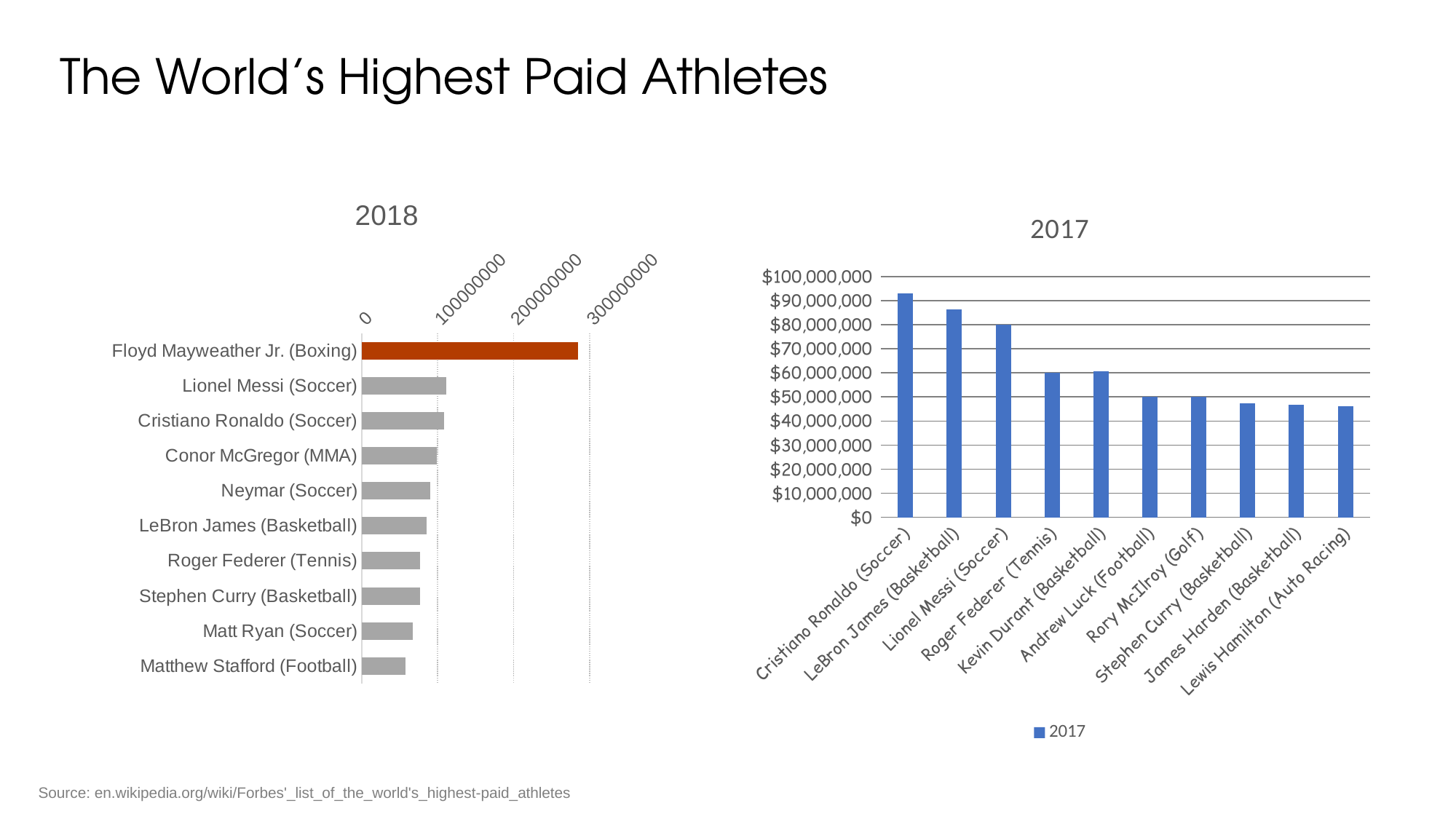

# The World’s Highest Paid Athletes

### Chart: 2018

| Category | 2018 |
|---|---|
| Floyd Mayweather Jr. (Boxing) | 285000000.0 |
| Lionel Messi (Soccer) | 111000000.0 |
| Cristiano Ronaldo (Soccer) | 108000000.0 |
| Conor McGregor (MMA) | 99000000.0 |
| Neymar (Soccer) | 90000000.0 |
| LeBron James (Basketball) | 85500000.0 |
| Roger Federer (Tennis) | 77200000.0 |
| Stephen Curry (Basketball) | 76900000.0 |
| Matt Ryan (Soccer) | 67300000.0 |
| Matthew Stafford (Football) | 57500000.0 |

### Chart:

| Category | 2017 |
|---|---|
| Cristiano Ronaldo (Soccer) | 93000000.0 |
| LeBron James (Basketball) | 86200000.0 |
| Lionel Messi (Soccer) | 80000000.0 |
| Roger Federer (Tennis) | 60000000.0 |
| Kevin Durant (Basketball) | 60600000.0 |
| Andrew Luck (Football) | 50000000.0 |
| Rory McIlroy (Golf) | 50000000.0 |
| Stephen Curry (Basketball) | 47300000.0 |
| James Harden (Basketball) | 46600000.0 |
| Lewis Hamilton (Auto Racing) | 46000000.0 |
Source: en.wikipedia.org/wiki/Forbes'_list_of_the_world's_highest-paid_athletes